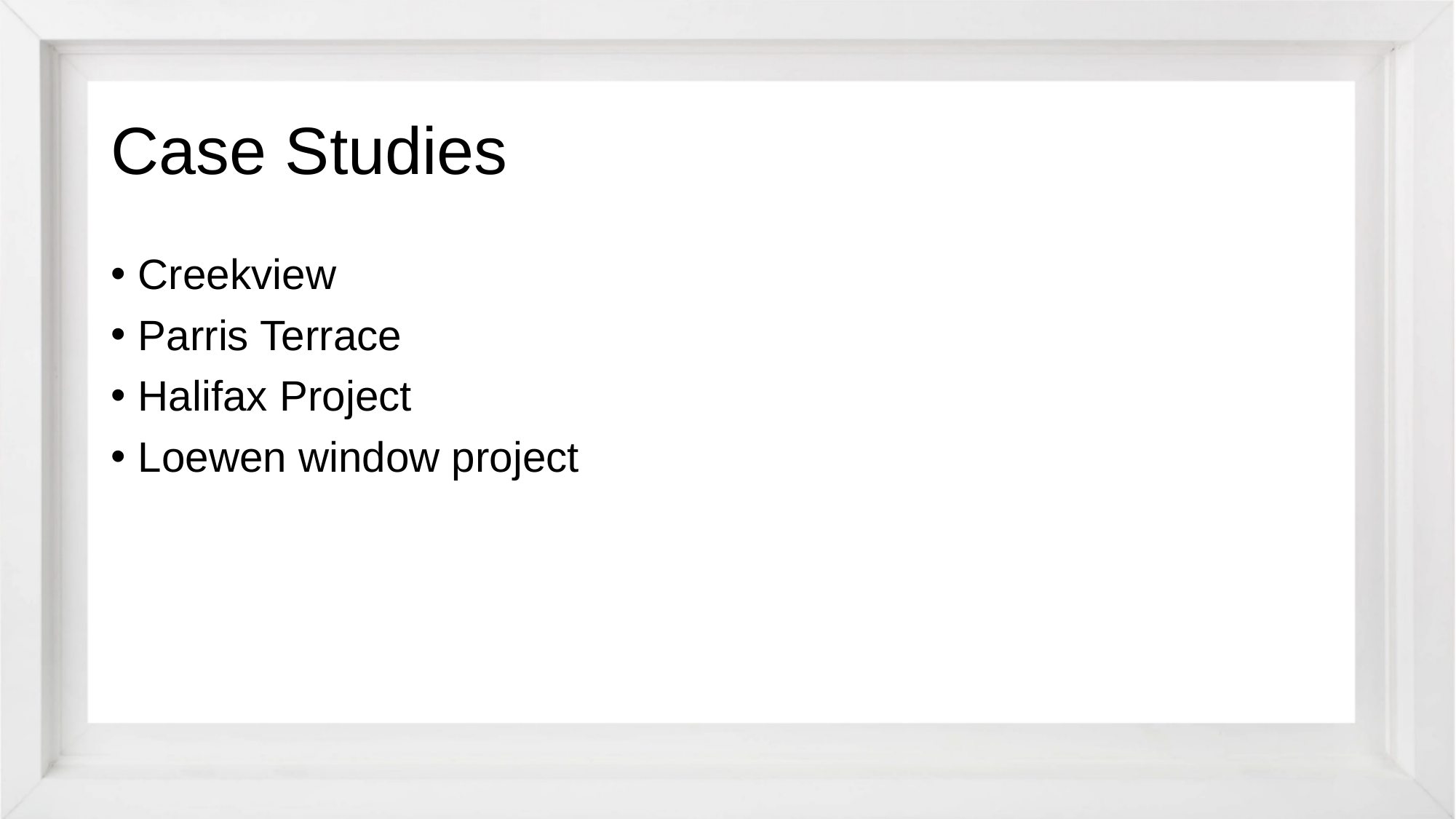

# Case Studies
Creekview
Parris Terrace
Halifax Project
Loewen window project